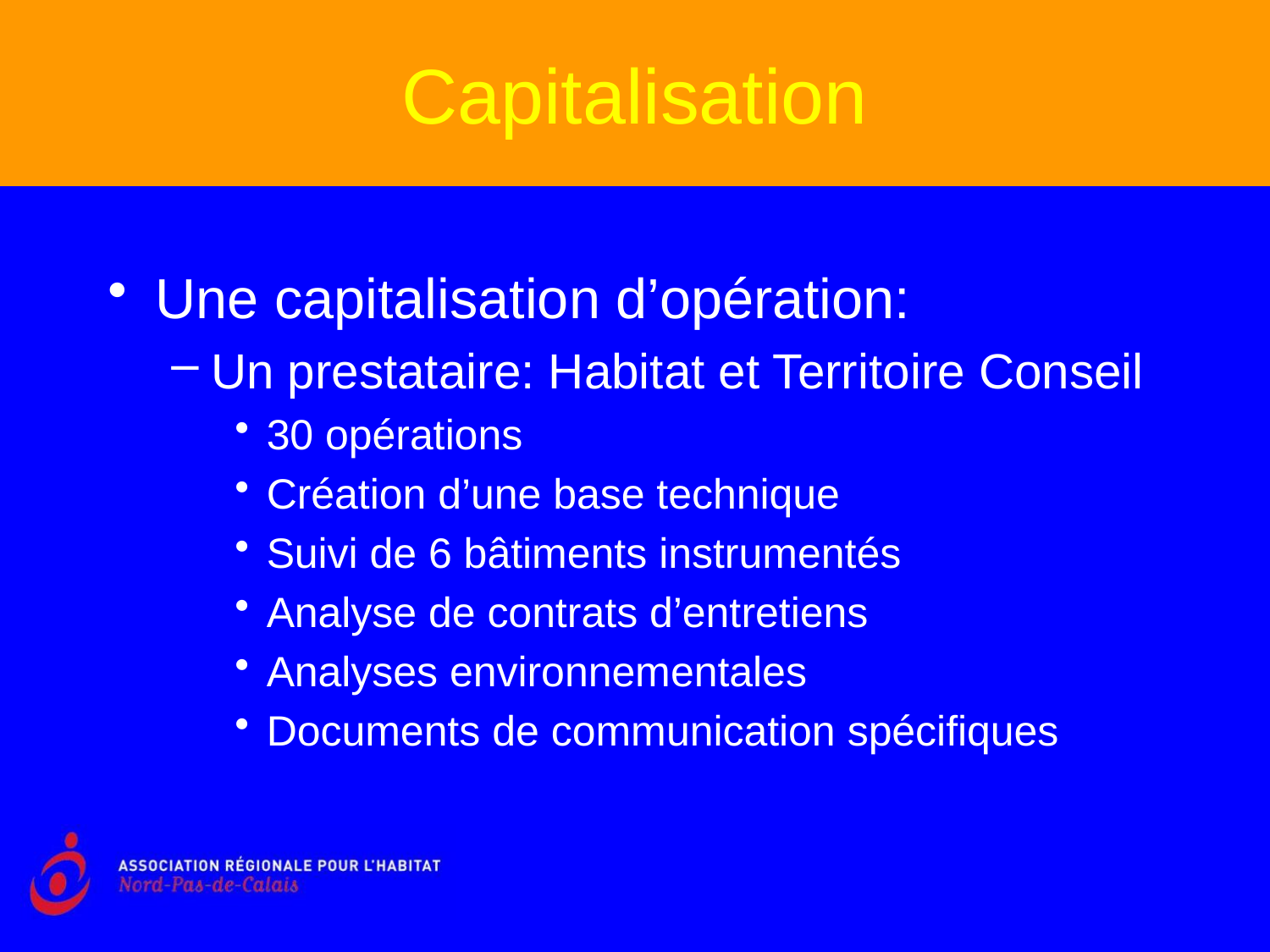

Capitalisation
Une capitalisation d’opération:
Un prestataire: Habitat et Territoire Conseil
30 opérations
Création d’une base technique
Suivi de 6 bâtiments instrumentés
Analyse de contrats d’entretiens
Analyses environnementales
Documents de communication spécifiques